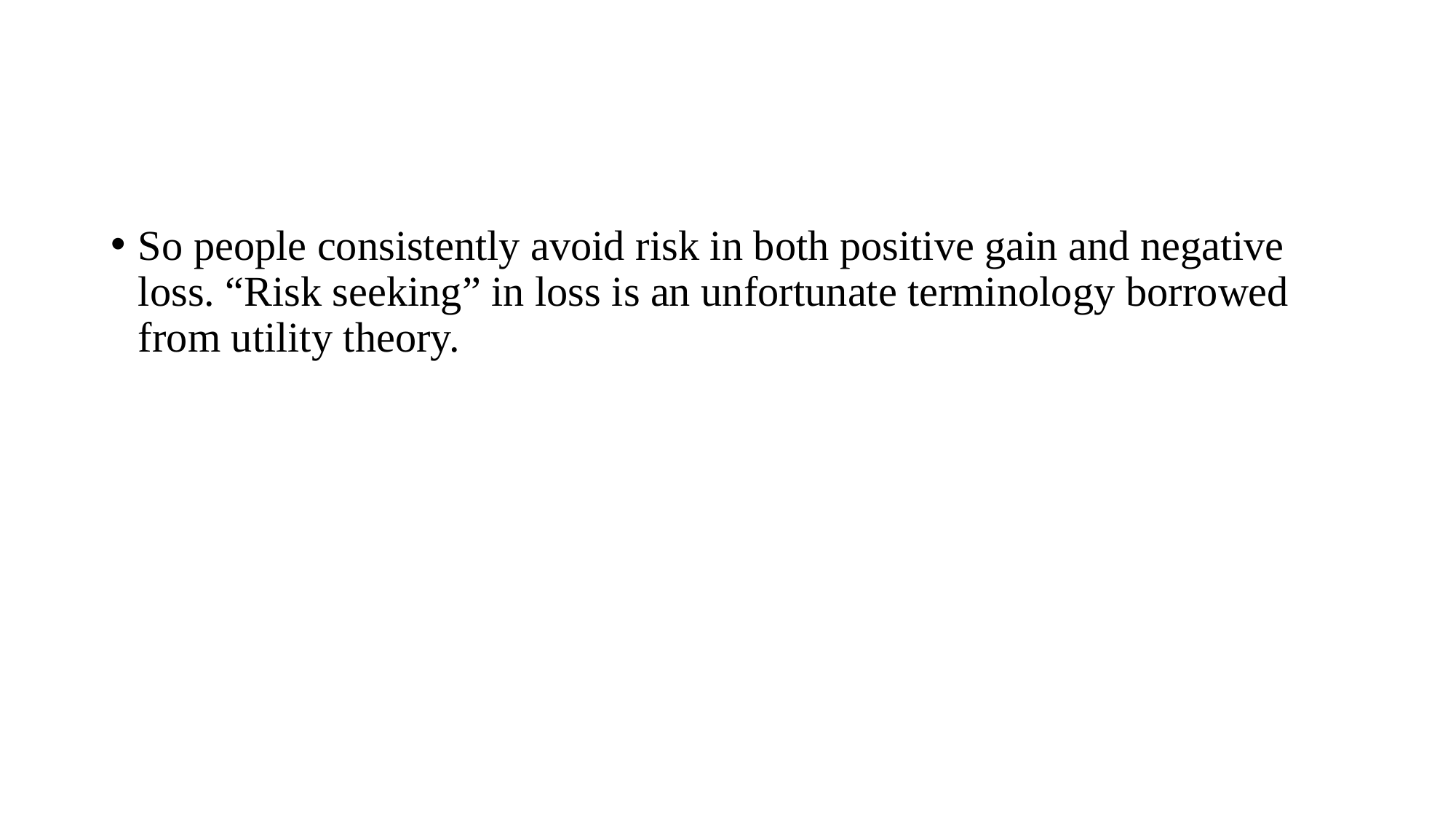

#
So people consistently avoid risk in both positive gain and negative loss. “Risk seeking” in loss is an unfortunate terminology borrowed from utility theory.